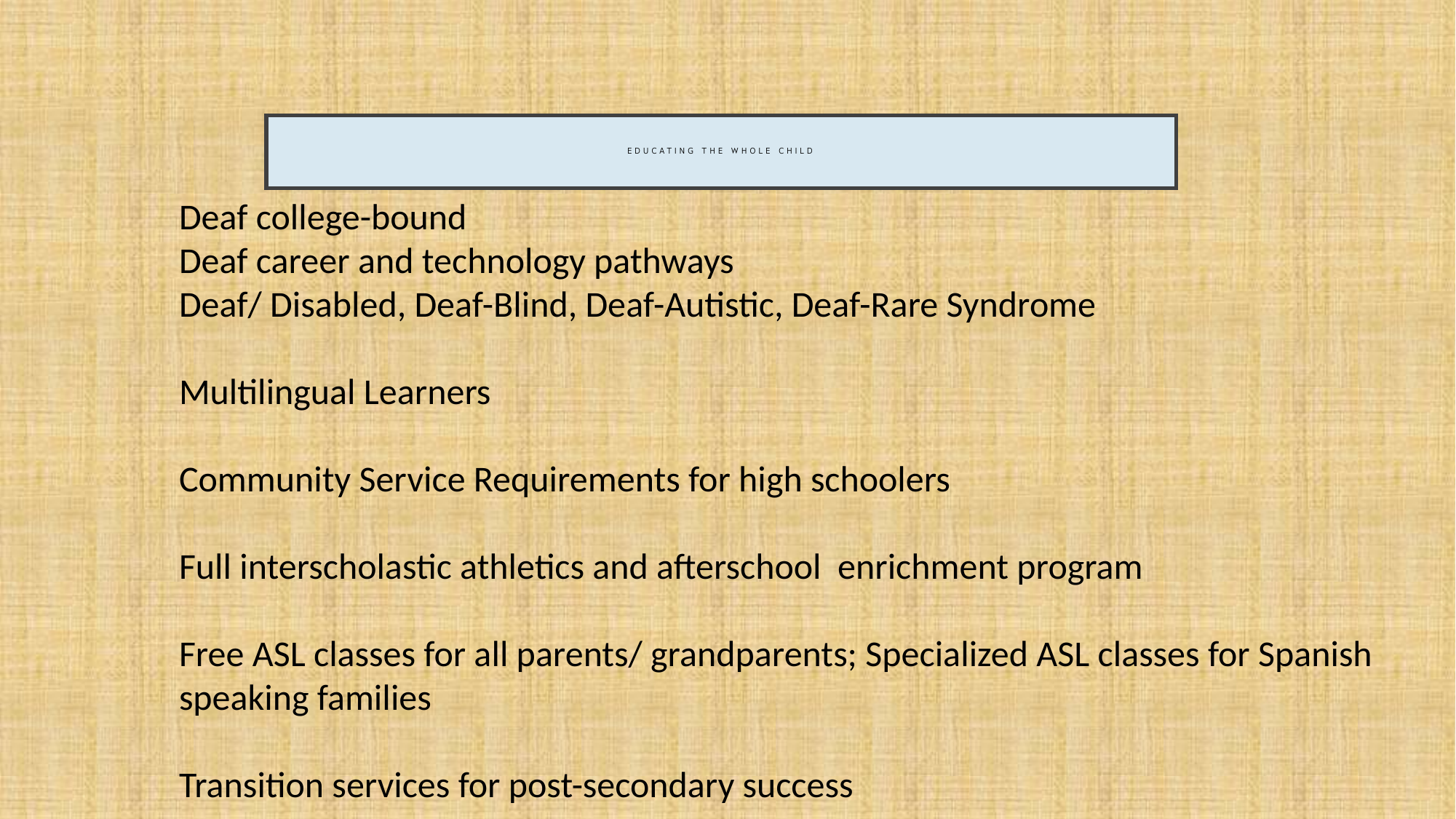

# Educating the Whole Child
Deaf college-bound
Deaf career and technology pathways
Deaf/ Disabled, Deaf-Blind, Deaf-Autistic, Deaf-Rare Syndrome

Multilingual Learners

Community Service Requirements for high schoolers

Full interscholastic athletics and afterschool  enrichment program

Free ASL classes for all parents/ grandparents; Specialized ASL classes for Spanish speaking families

Transition services for post-secondary success